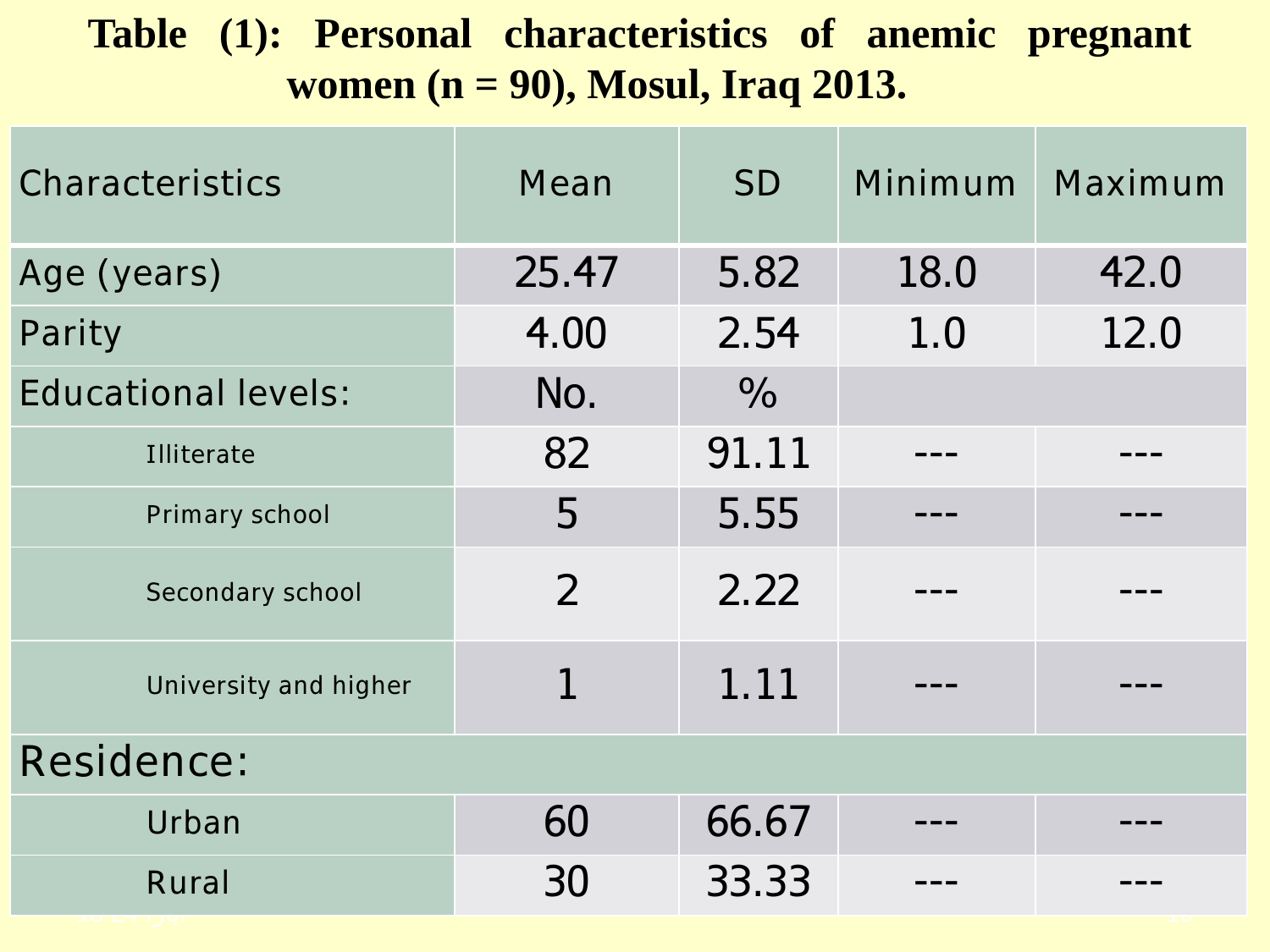

Table (1): Personal characteristics of anemic pregnant women (n = 90), Mosul, Iraq 2013.
| Characteristics | Mean | SD | Minimum | Maximum |
| --- | --- | --- | --- | --- |
| Age (years) | 25.47 | 5.82 | 18.0 | 42.0 |
| Parity | 4.00 | 2.54 | 1.0 | 12.0 |
| Educational levels: | No. | % |  |  |
| Illiterate | 82 | 91.11 | --- | --- |
| Primary school | 5 | 5.55 | --- | --- |
| Secondary school | 2 | 2.22 | --- | --- |
| University and higher | 1 | 1.11 | --- | --- |
| Residence: |  |  |  |  |
| Urban | 60 | 66.67 | --- | --- |
| Rural | 30 | 33.33 | --- | --- |
18 أيار، 24
10